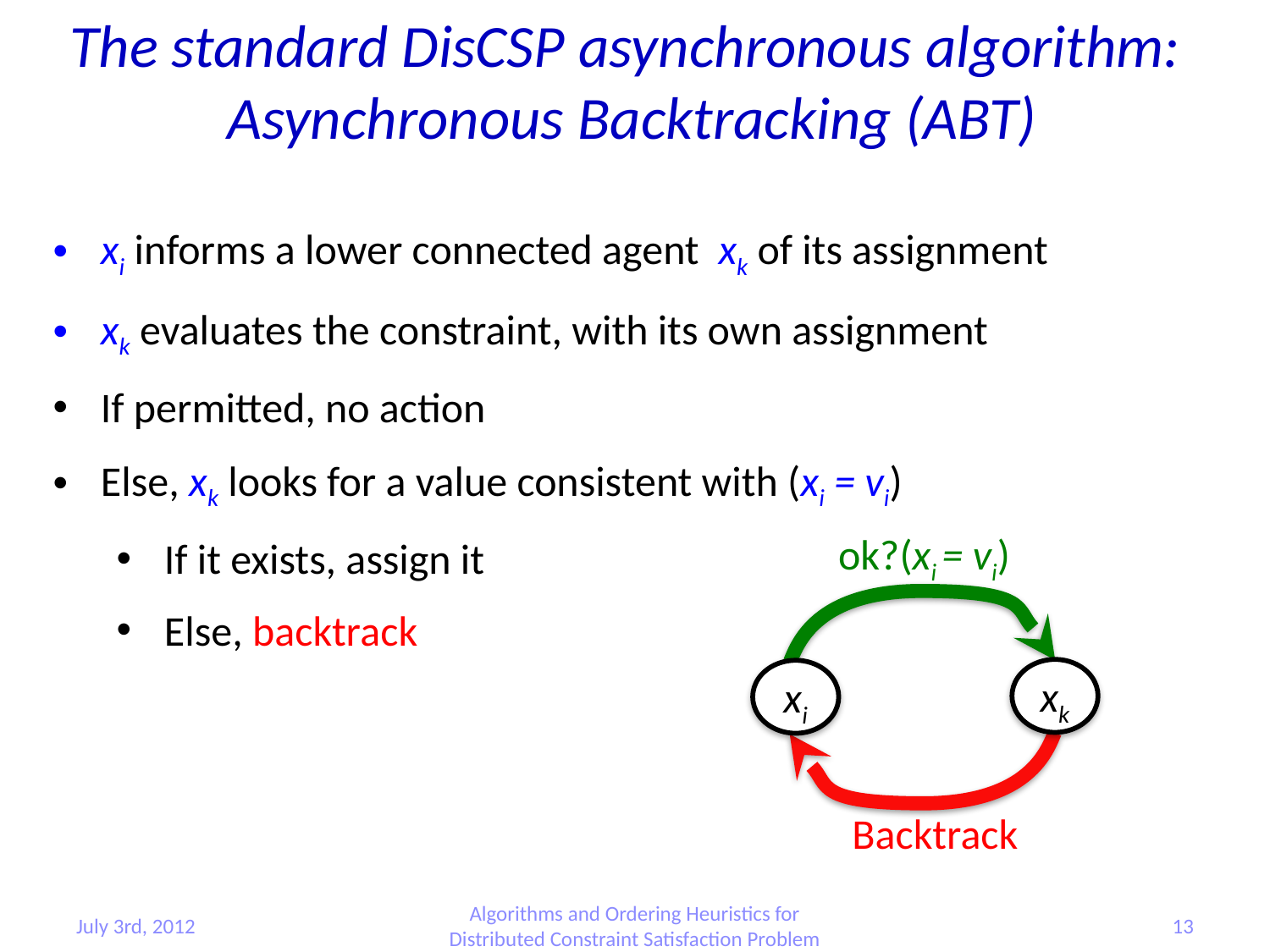

The standard DisCSP asynchronous algorithm:
Asynchronous Backtracking (ABT)
xi informs a lower connected agent  xk of its assignment
xk evaluates the constraint, with its own assignment
If permitted, no action
Else, xk looks for a value consistent with (xi = vi)
If it exists, assign it
Else, backtrack

ok?(xi = vi)

xk
xi

Backtrack
July 3rd, 2012
Algorithms and Ordering Heuristics for Distributed Constraint Satisfaction Problem
13